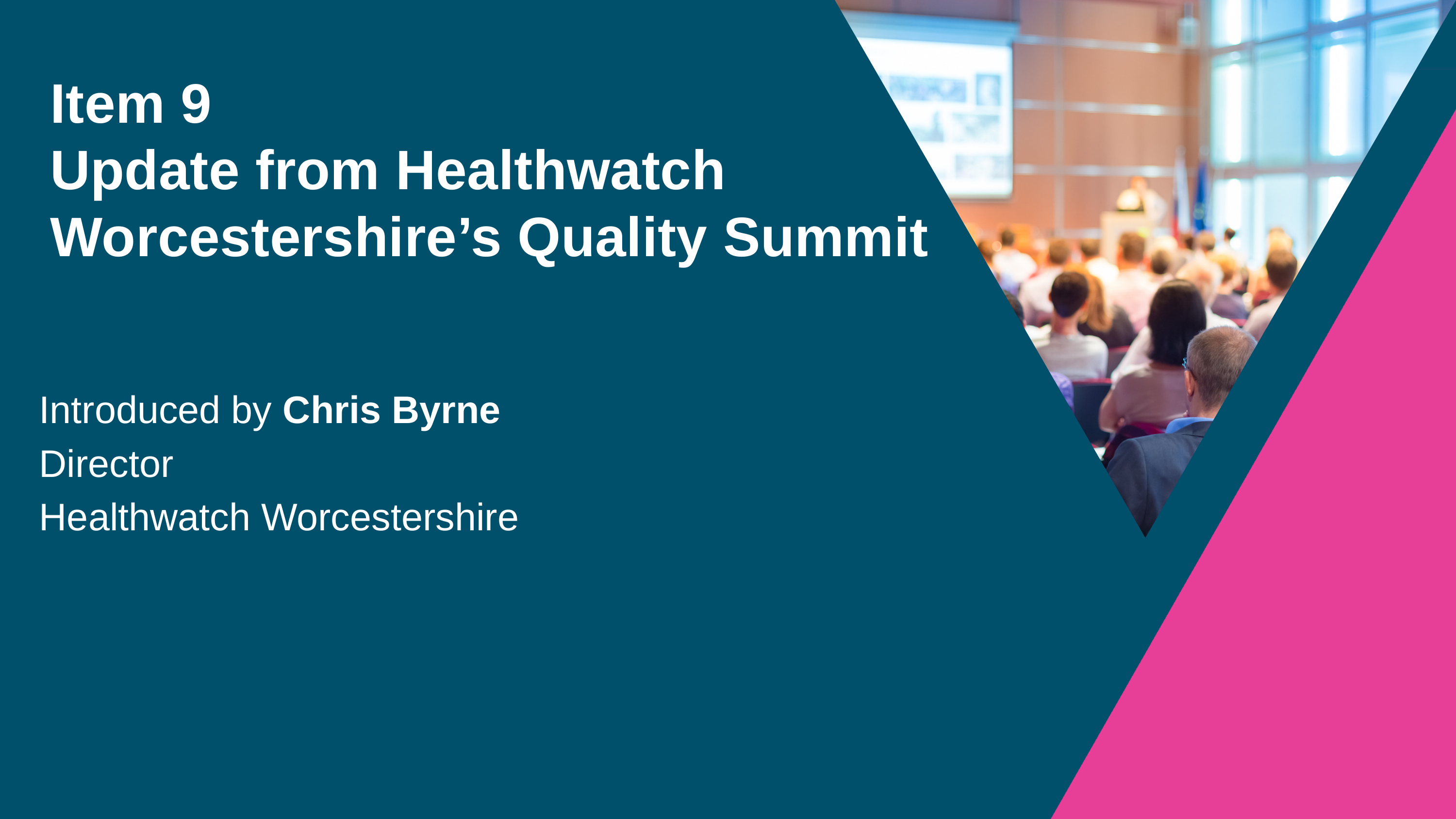

Item 9
Update from Healthwatch Worcestershire’s Quality Summit

Introduced by Chris Byrne
Director
Healthwatch Worcestershire